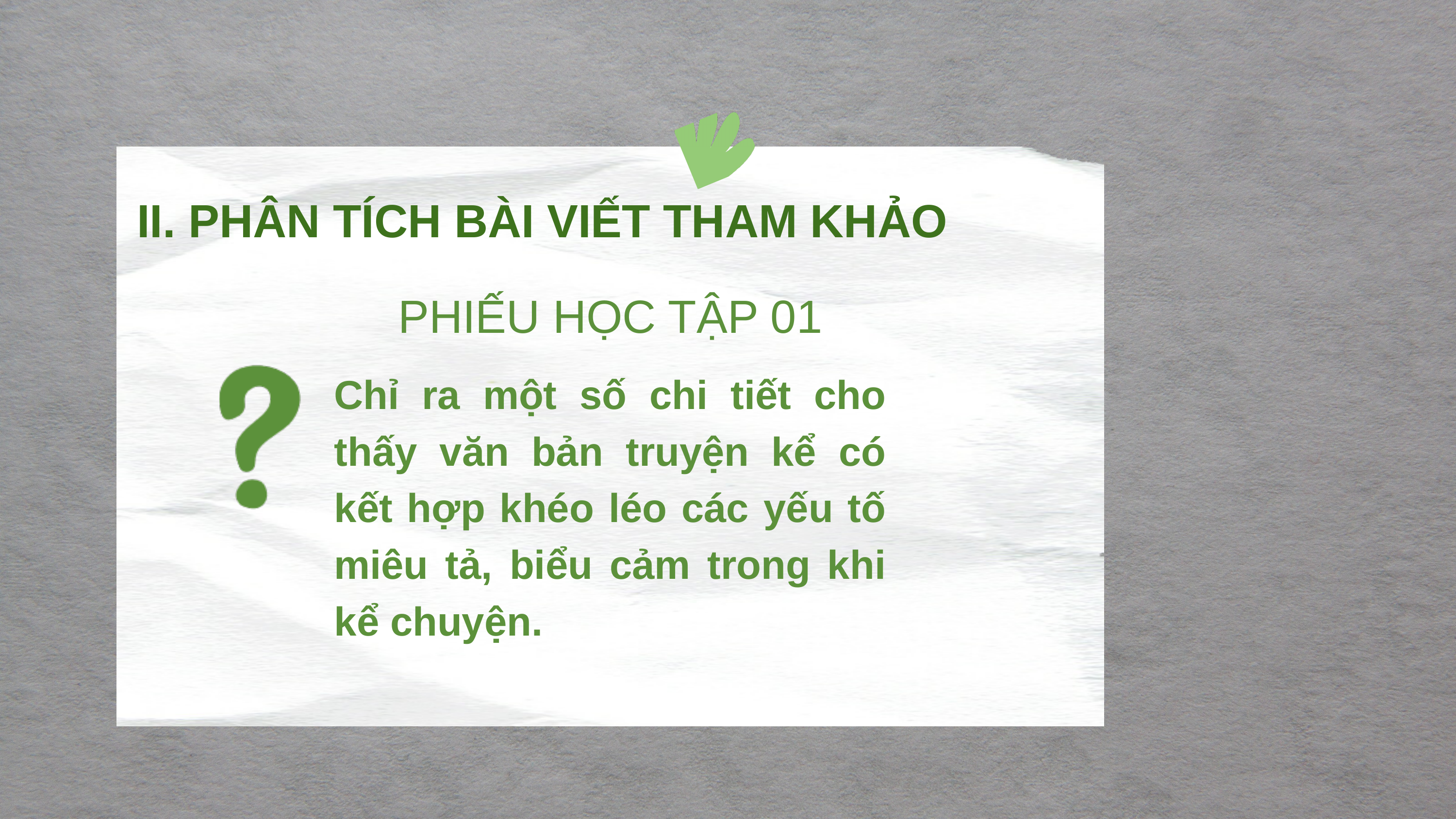

II. PHÂN TÍCH BÀI VIẾT THAM KHẢO
PHIẾU HỌC TẬP 01
Chỉ ra một số chi tiết cho thấy văn bản truyện kể có kết hợp khéo léo các yếu tố miêu tả, biểu cảm trong khi kể chuyện.